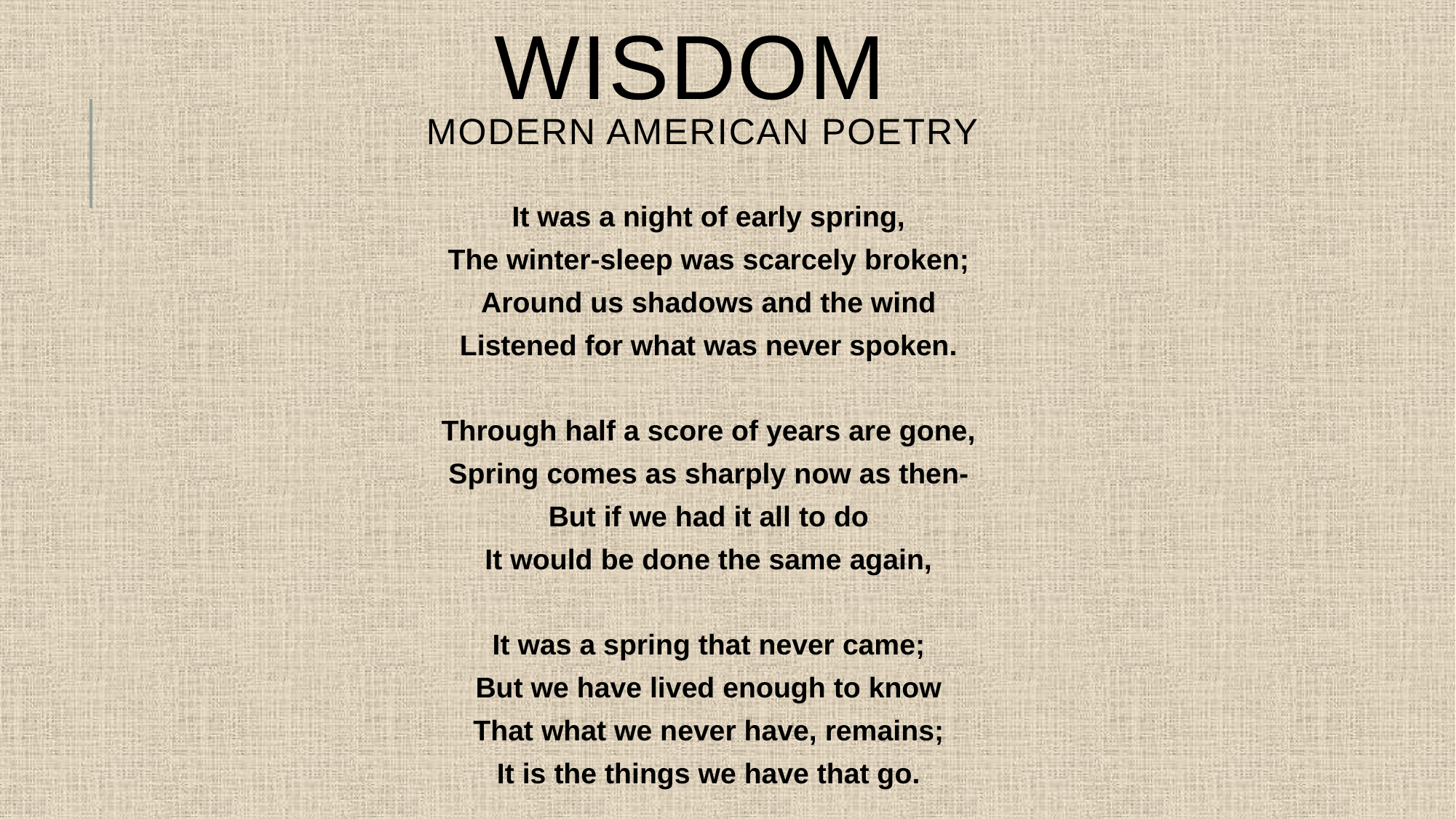

# Wisdom Modern American Poetry
It was a night of early spring,
The winter-sleep was scarcely broken;
Around us shadows and the wind
Listened for what was never spoken.

Through half a score of years are gone,
Spring comes as sharply now as then-
But if we had it all to do
It would be done the same again,

It was a spring that never came;
But we have lived enough to know
That what we never have, remains;
It is the things we have that go.